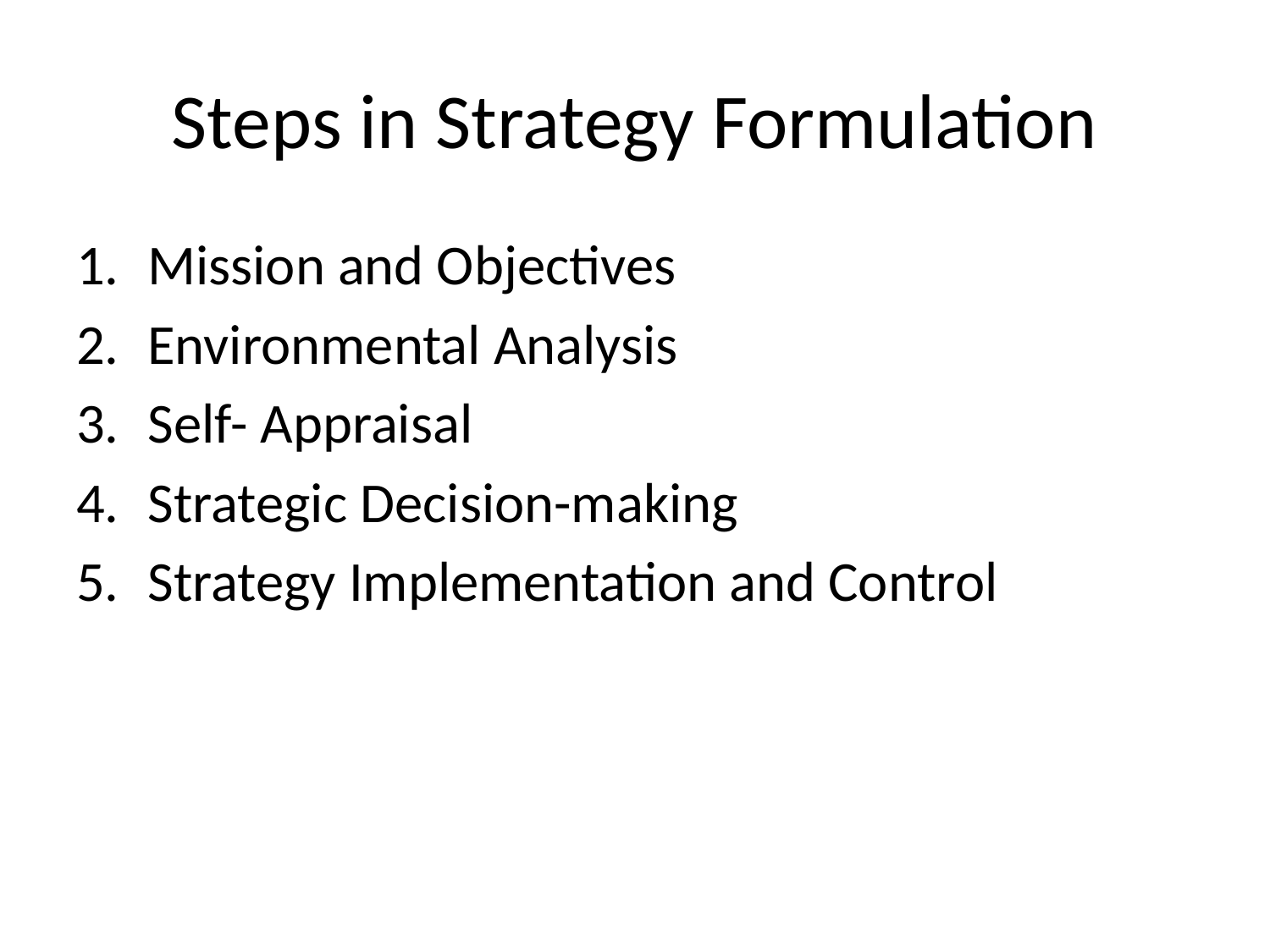

# Steps in Strategy Formulation
Mission and Objectives
Environmental Analysis
Self- Appraisal
Strategic Decision-making
Strategy Implementation and Control